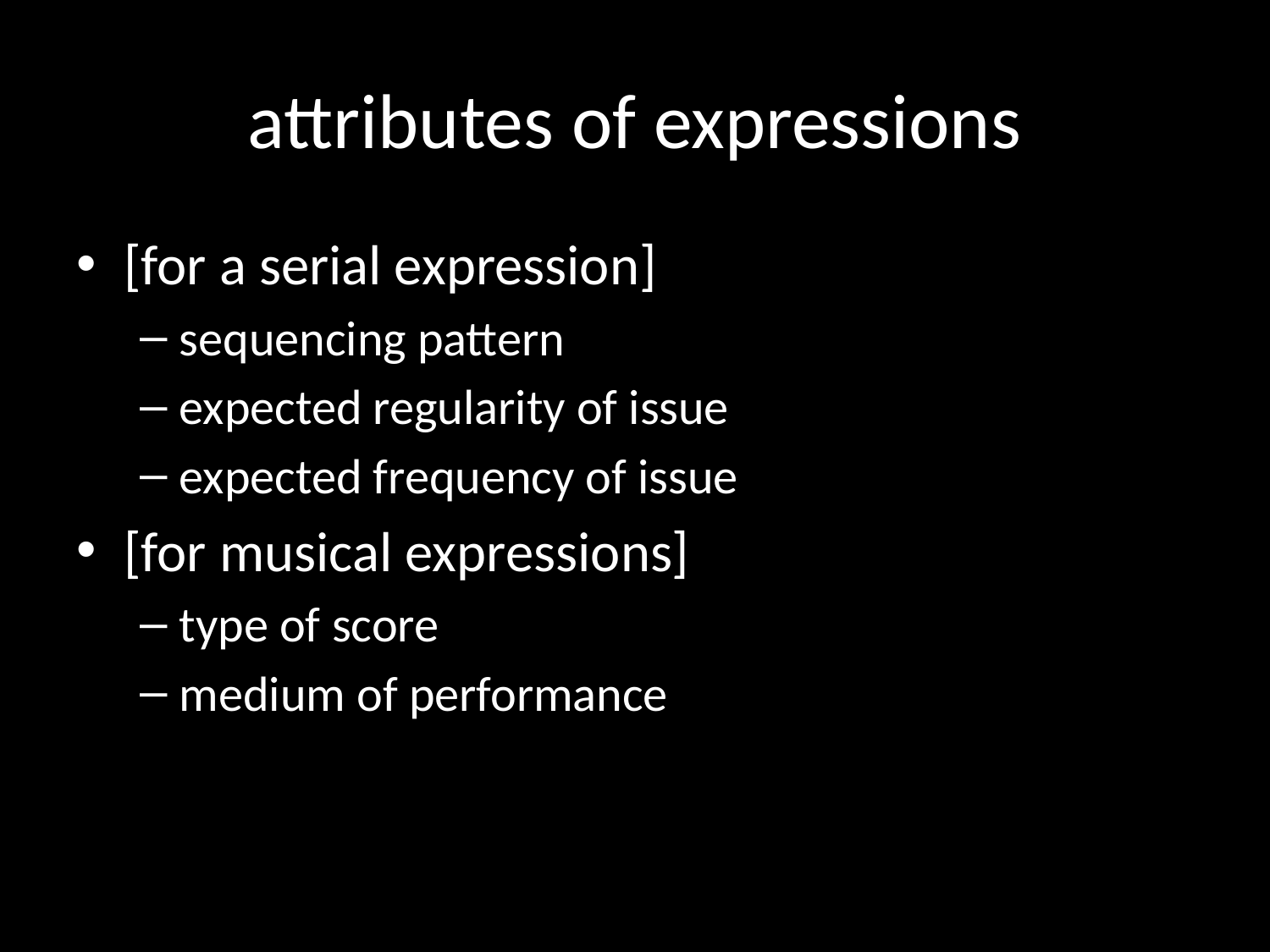

# attributes of expressions
[for a serial expression]
sequencing pattern
expected regularity of issue
expected frequency of issue
[for musical expressions]
type of score
medium of performance